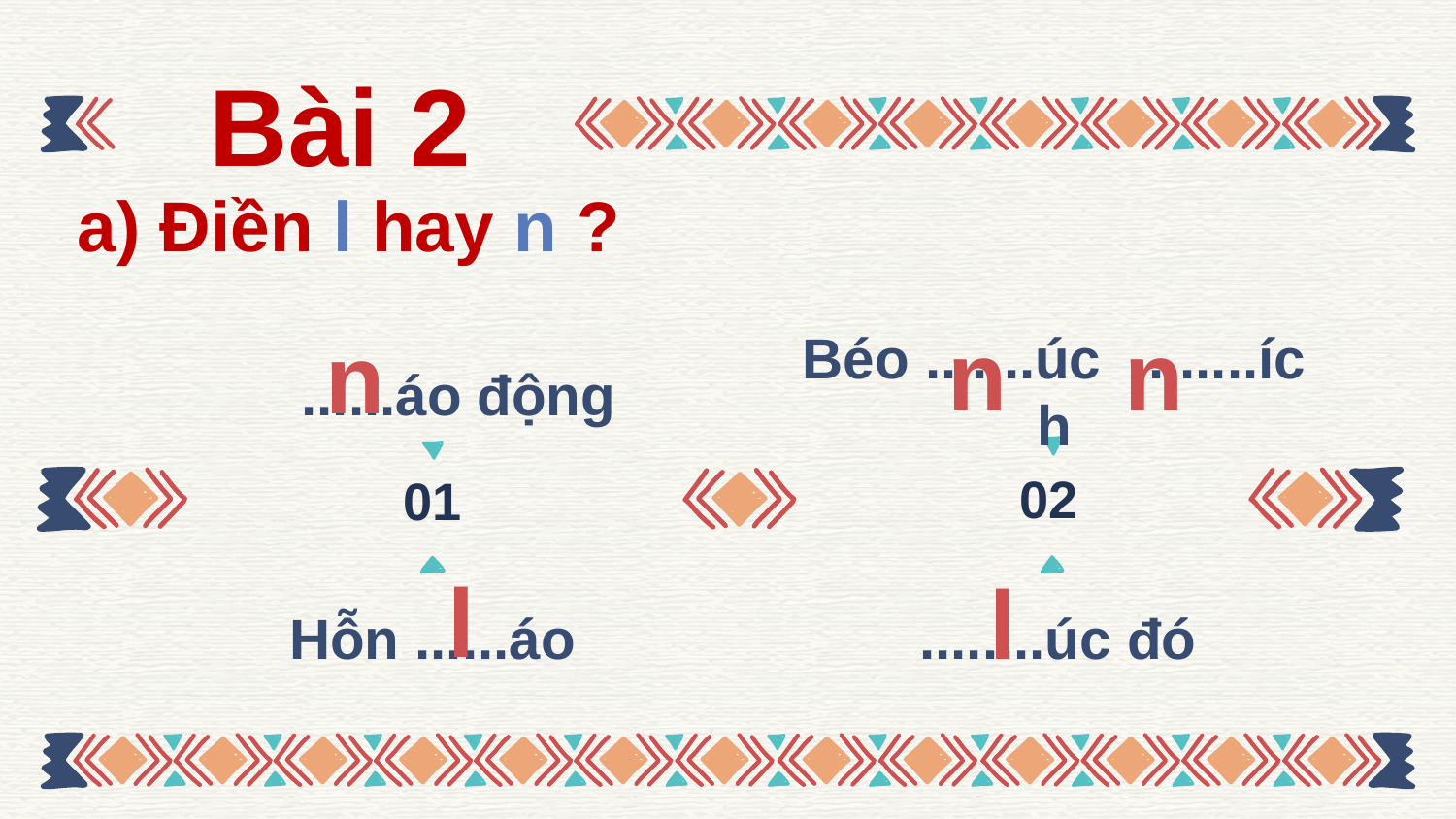

# Bài 2
a) Điền l hay n ?
n
n
n
Béo .......úc  ........ích
......áo động

02
01
l
l
Hỗn ......áo
........úc đó